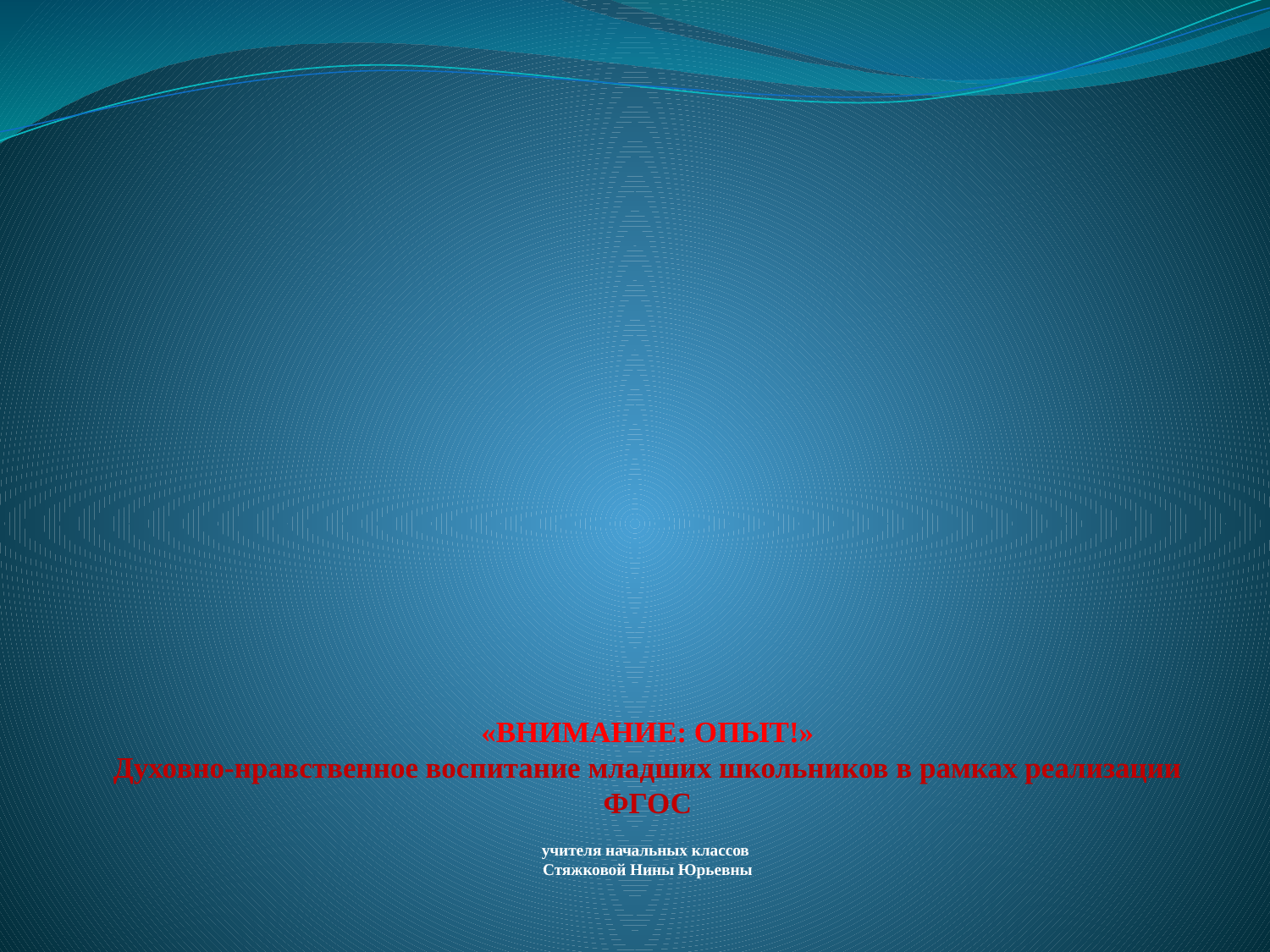

# «ВНИМАНИЕ: ОПЫТ!» Духовно-нравственное воспитание младших школьников в рамках реализации ФГОС учителя начальных классов Стяжковой Нины Юрьевны